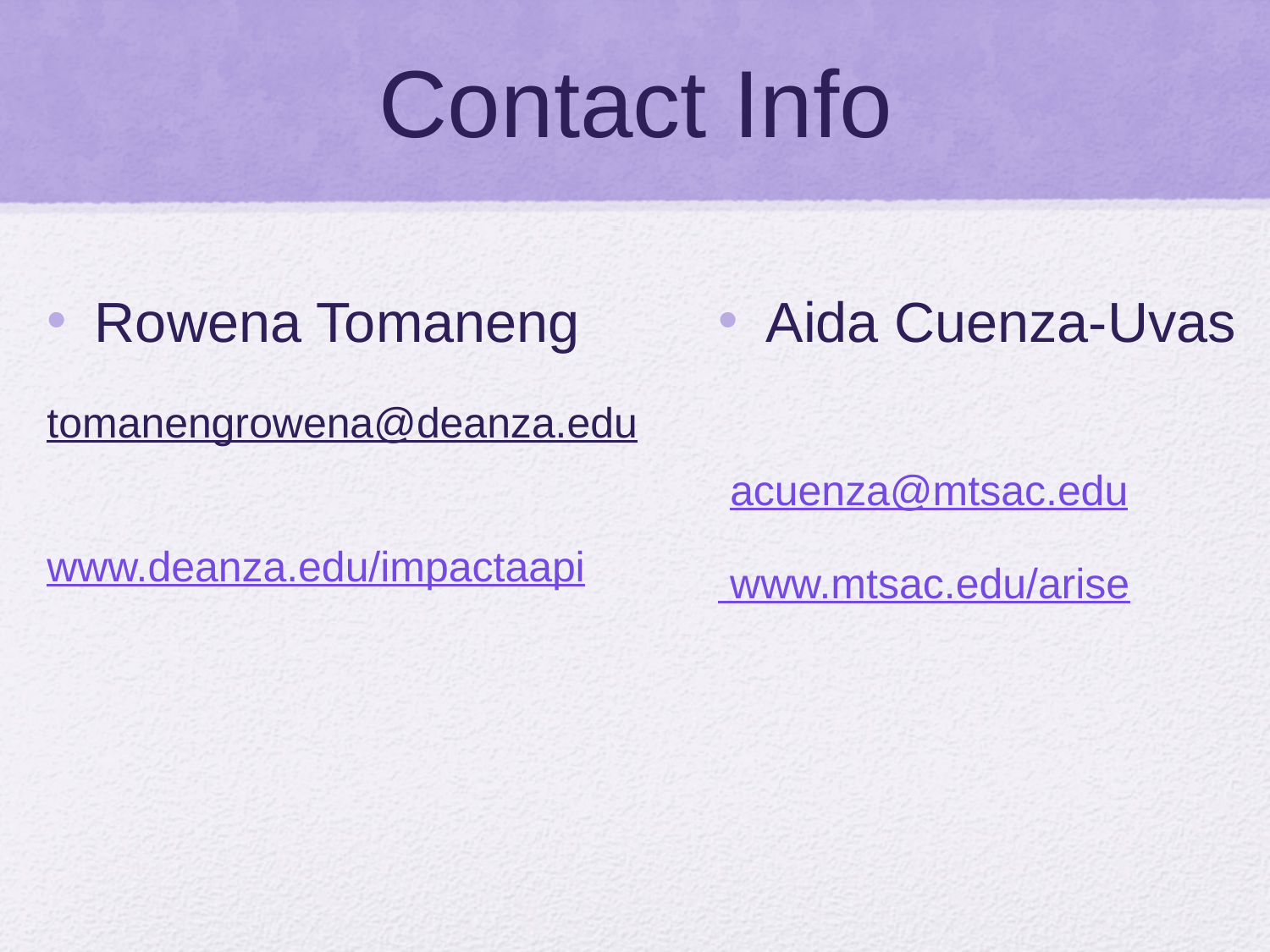

# Contact Info
Aida Cuenza-Uvas
 acuenza@mtsac.edu
 www.mtsac.edu/arise

Rowena Tomaneng
tomanengrowena@deanza.edu
www.deanza.edu/impactaapi